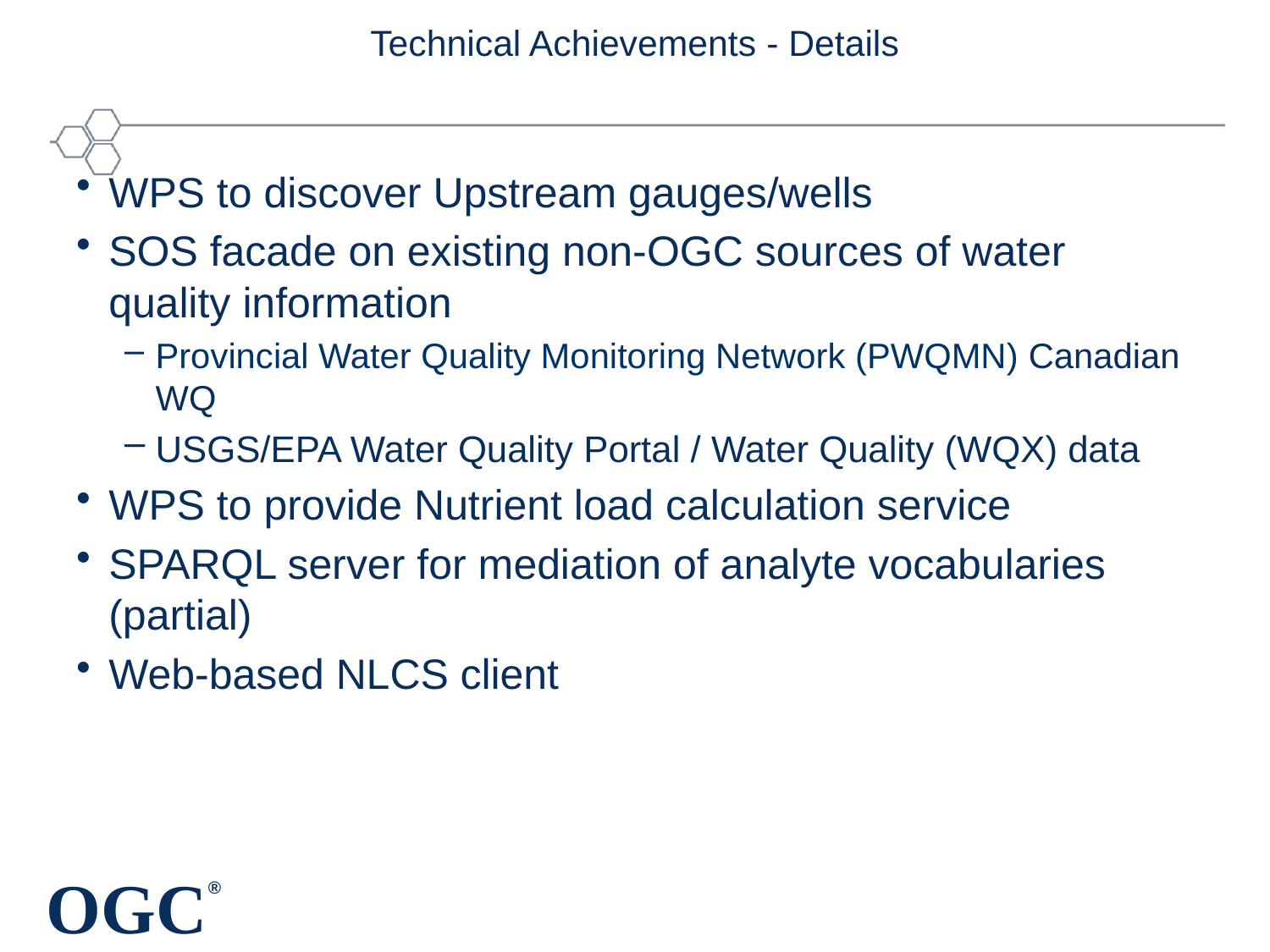

# Technical Achievements - Details
WPS to discover Upstream gauges/wells
SOS facade on existing non-OGC sources of water quality information
Provincial Water Quality Monitoring Network (PWQMN) Canadian WQ
USGS/EPA Water Quality Portal / Water Quality (WQX) data
WPS to provide Nutrient load calculation service
SPARQL server for mediation of analyte vocabularies (partial)
Web-based NLCS client